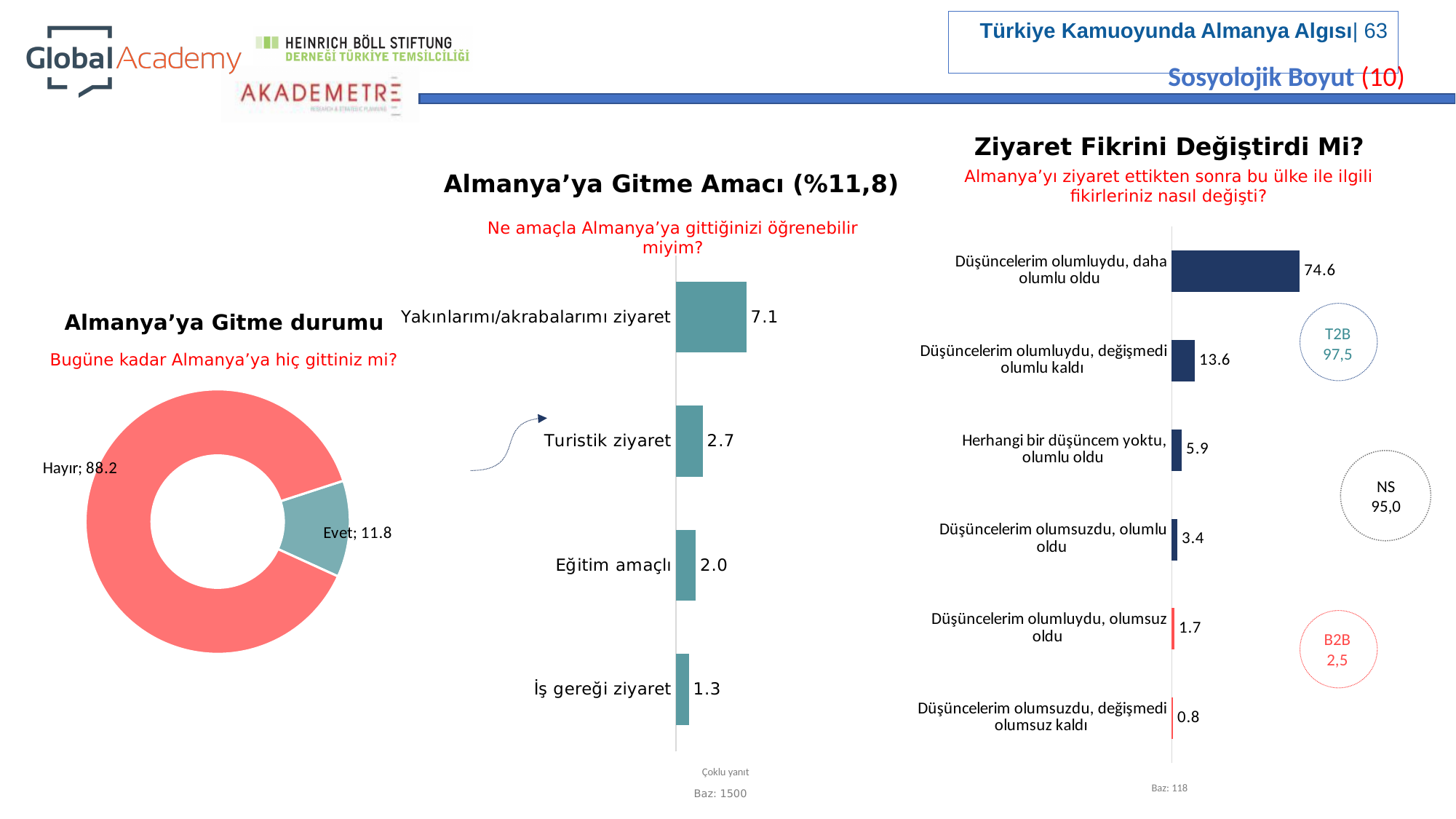

Sosyolojik Boyut (10)
Ziyaret Fikrini Değiştirdi Mi?
Almanya’yı ziyaret ettikten sonra bu ülke ile ilgili fikirleriniz nasıl değişti?
Almanya’ya Gitme Amacı (%11,8)
Ne amaçla Almanya’ya gittiğinizi öğrenebilir miyim?

### Chart

| Category | Series 1 |
|---|---|
|  Düşüncelerim olumluydu, daha olumlu oldu | 74.6 |
|  Düşüncelerim olumluydu, değişmedi olumlu kaldı | 13.559322033898304 |
|  Herhangi bir düşüncem yoktu, olumlu oldu | 5.9 |
|  Düşüncelerim olumsuzdu, olumlu oldu | 3.389830508474576 |
|  Düşüncelerim olumluydu, olumsuz oldu | 1.694915254237288 |
|  Düşüncelerim olumsuzdu, değişmedi olumsuz kaldı | 0.8 |

### Chart

| Category |  |
|---|---|
|  Yakınlarımı/akrabalarımı ziyaret | 7.1 |
|  Turistik ziyaret | 2.7 |
|  Eğitim amaçlı | 2.0 |
|  İş gereği ziyaret | 1.3 |
Almanya’ya Gitme durumu
T2B
97,5

### Chart

| Category | Sales |
|---|---|
| Evet | 11.8 |
| Hayır | 88.2 |
Bugüne kadar Almanya’ya hiç gittiniz mi?

NS
95,0

B2B
2,5
Çoklu yanıt
Baz: 118
Baz: 1500